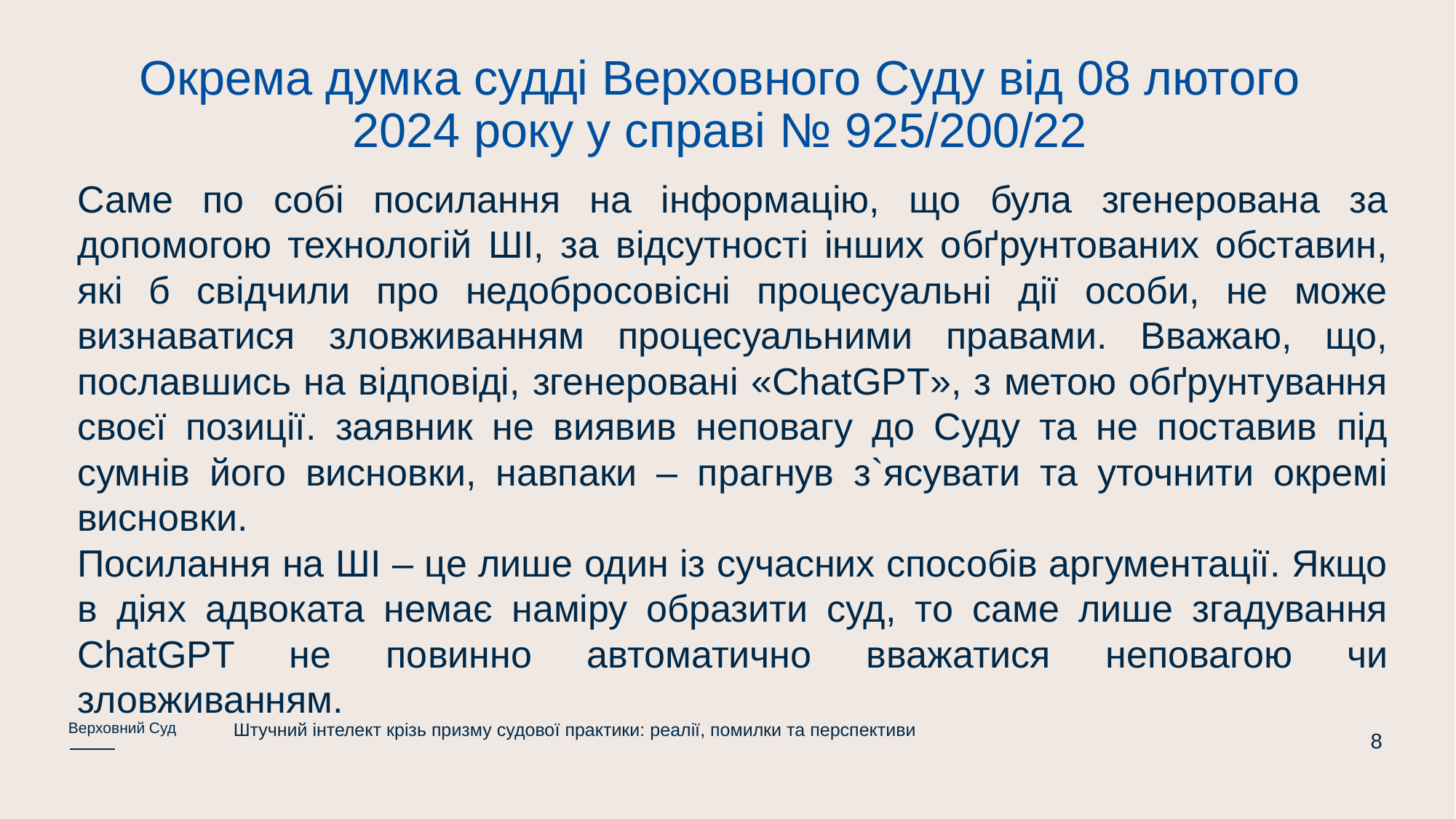

# Окрема думка судді Верховного Суду від 08 лютого 2024 року у справі № 925/200/22
Саме по собі посилання на інформацію, що була згенерована за допомогою технологій ШІ, за відсутності інших обґрунтованих обставин, які б свідчили про недобросовісні процесуальні дії особи, не може визнаватися зловживанням процесуальними правами. Вважаю, що, пославшись на відповіді, згенеровані «ChatGPT», з метою обґрунтування своєї позиції. заявник не виявив неповагу до Суду та не поставив під сумнів його висновки, навпаки – прагнув з`ясувати та уточнити окремі висновки.
Посилання на ШІ – це лише один із сучасних способів аргументації. Якщо в діях адвоката немає наміру образити суд, то саме лише згадування ChatGPT не повинно автоматично вважатися неповагою чи зловживанням.
Штучний інтелект крізь призму судової практики: реалії, помилки та перспективи
Верховний Суд
8